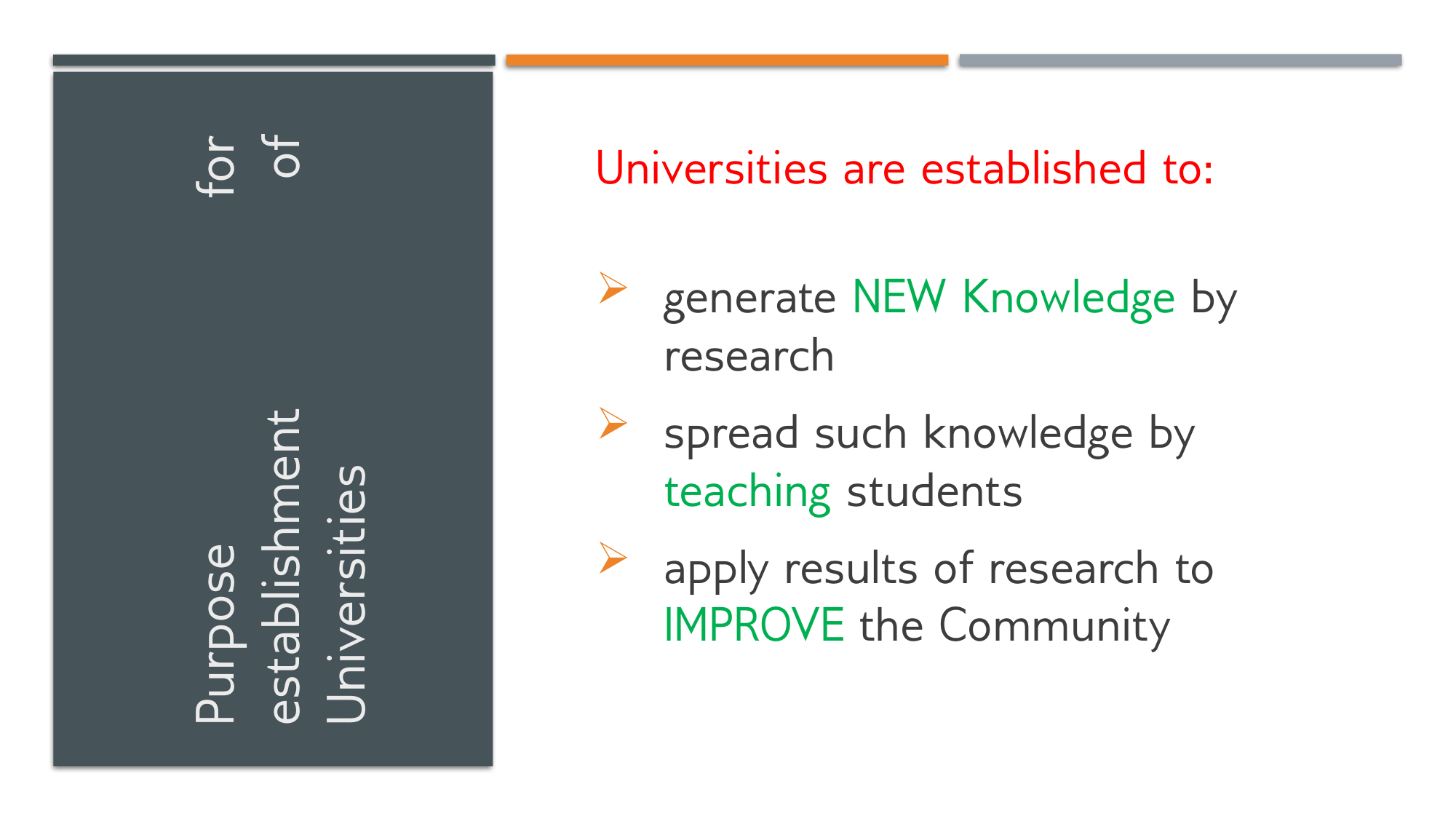

Universities are established to:

generate NEW Knowledge by research
spread such knowledge by teaching students
apply results of research to IMPROVE the Community

Purpose for establishment of Universities